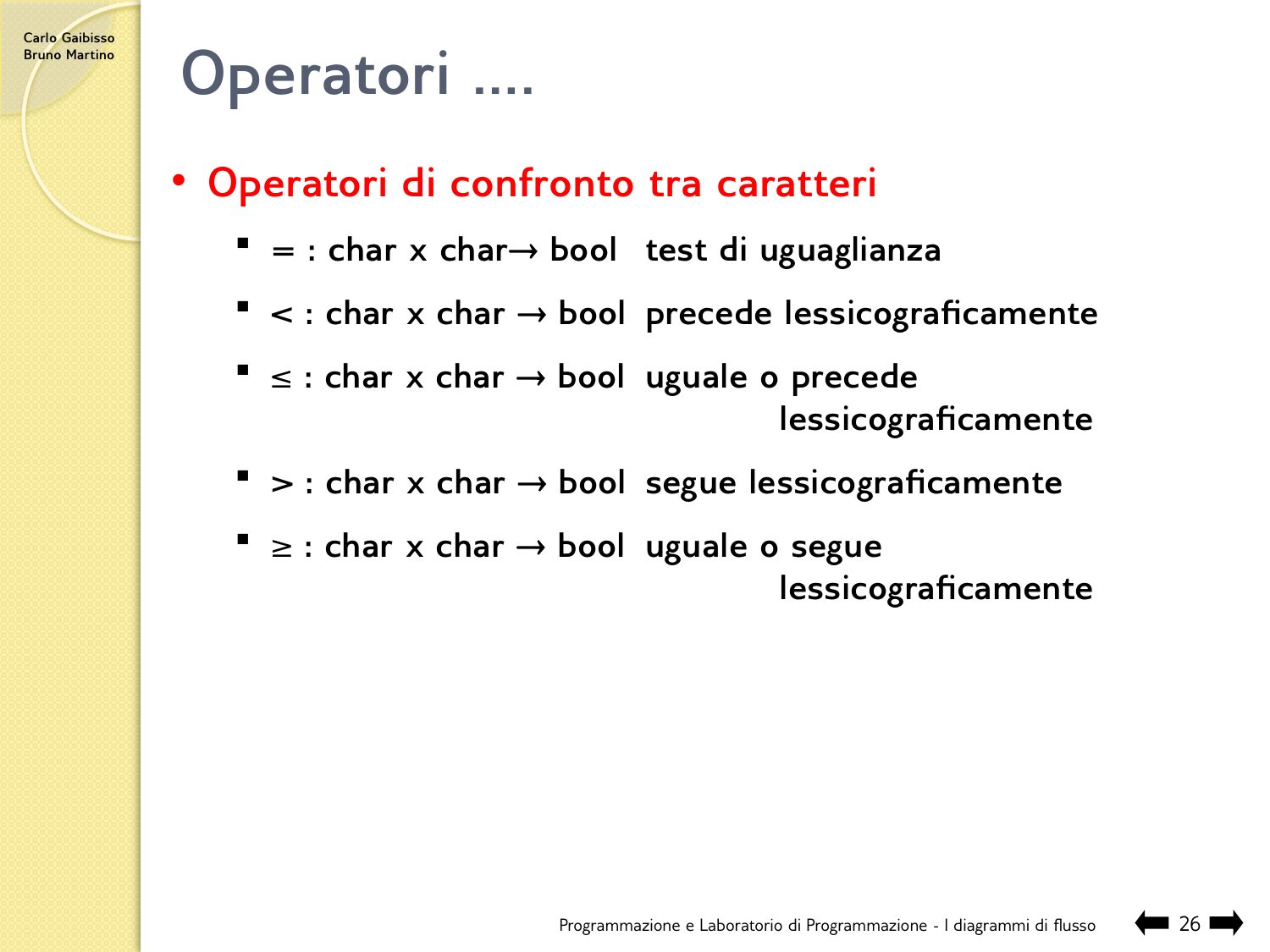

# Operatori ….
Operatori di confronto tra caratteri
= : char x char→ bool	test di uguaglianza
< : char x char → bool	precede lessicograficamente
≤ : char x char → bool	uguale o precede 					lessicograficamente
> : char x char → bool	segue lessicograficamente
≥ : char x char → bool	uguale o segue						lessicograficamente
Programmazione e Laboratorio di Programmazione - I diagrammi di flusso
26